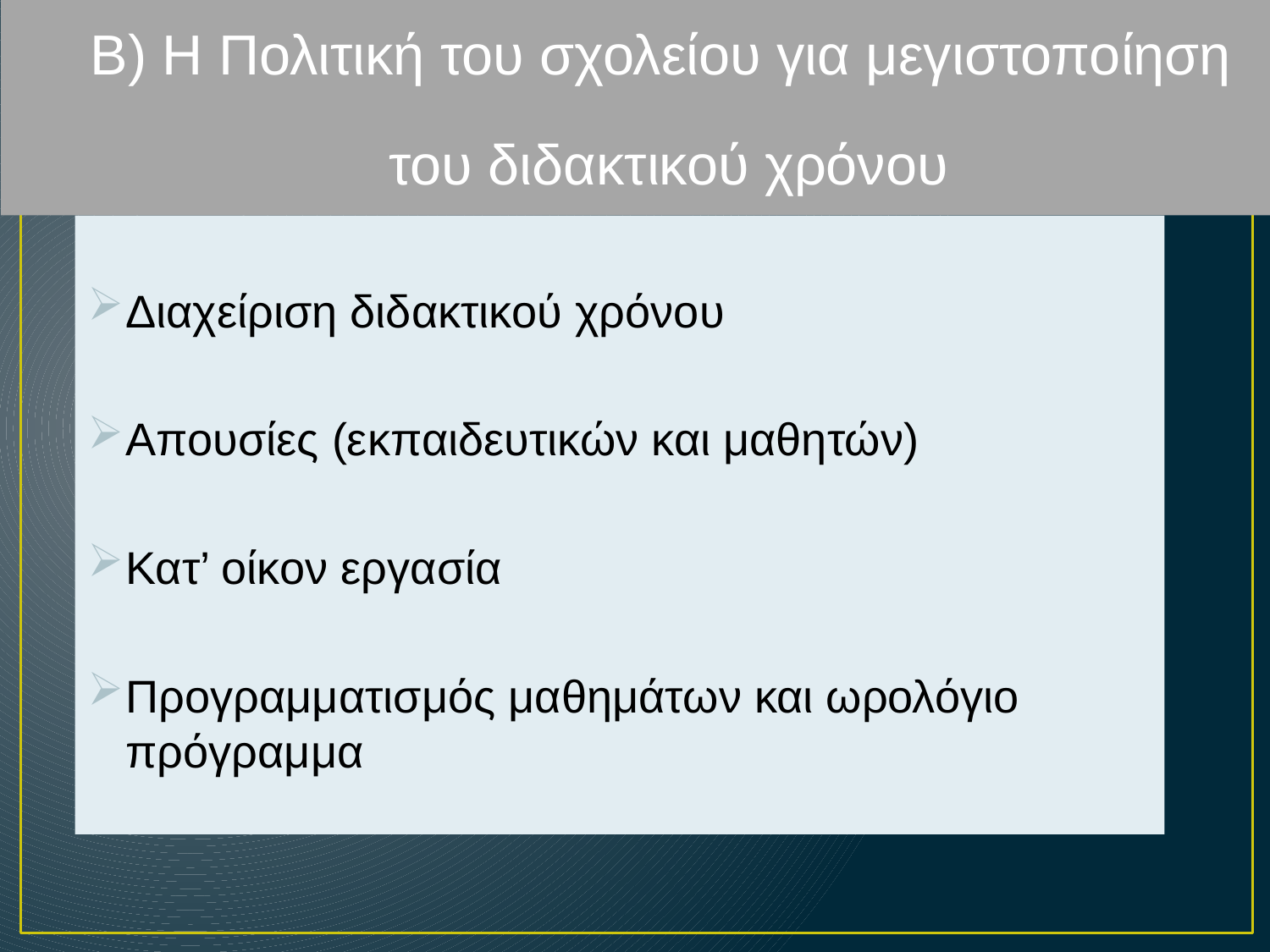

Β) Η Πολιτική του σχολείου για μεγιστοποίηση
 του διδακτικού χρόνου

Διαχείριση διδακτικού χρόνου

Απουσίες (εκπαιδευτικών και μαθητών)

Κατ’ οίκον εργασία

Προγραμματισμός μαθημάτων και ωρολόγιο πρόγραμμα